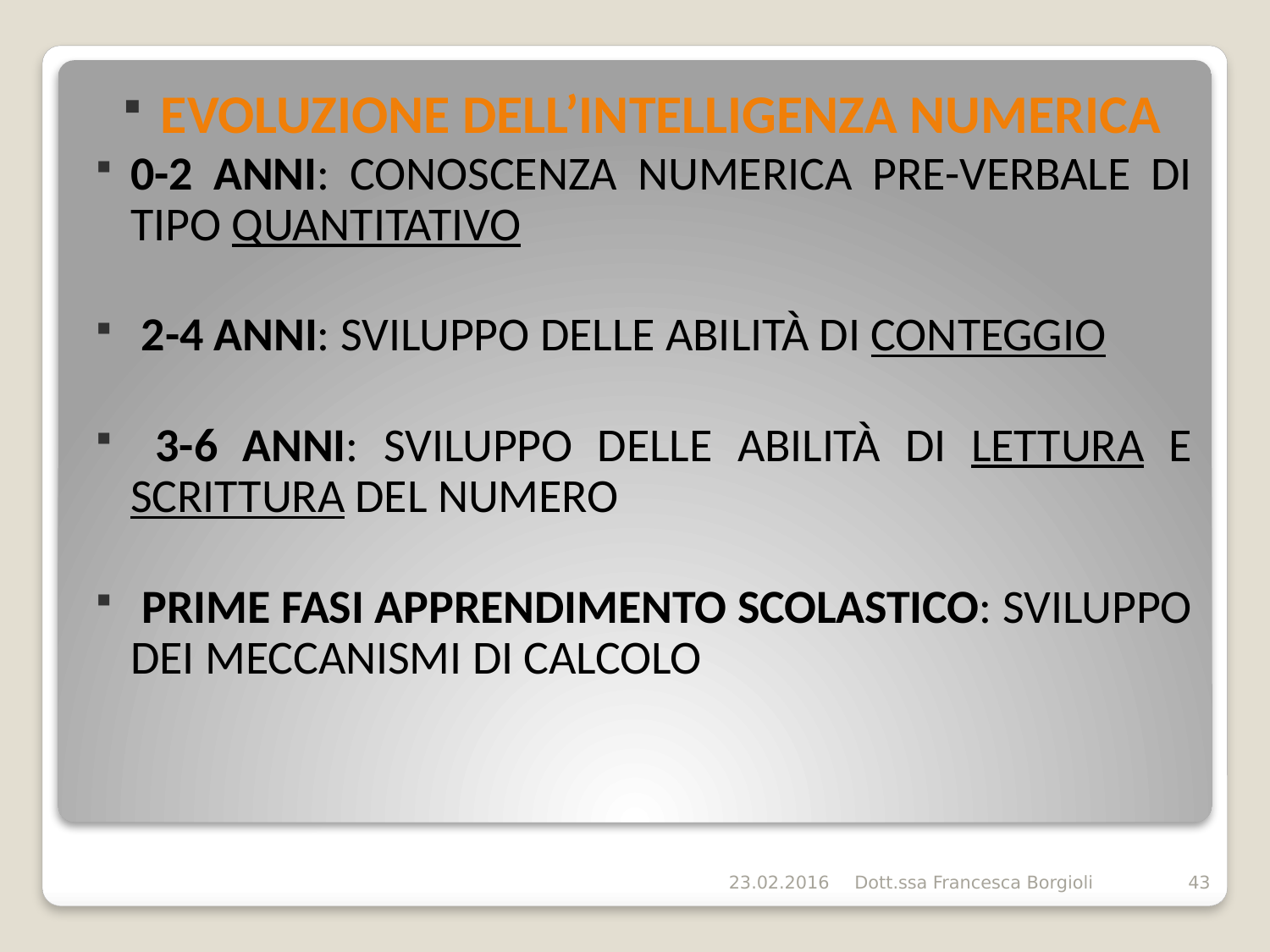

EVOLUZIONE DELL’INTELLIGENZA NUMERICA
0-2 ANNI: CONOSCENZA NUMERICA PRE-VERBALE DI TIPO QUANTITATIVO

 2-4 ANNI: SVILUPPO DELLE ABILITÀ DI CONTEGGIO

 3-6 ANNI: SVILUPPO DELLE ABILITÀ DI LETTURA E SCRITTURA DEL NUMERO

 PRIME FASI APPRENDIMENTO SCOLASTICO: SVILUPPO DEI MECCANISMI DI CALCOLO

#
23.02.2016
Dott.ssa Francesca Borgioli
43